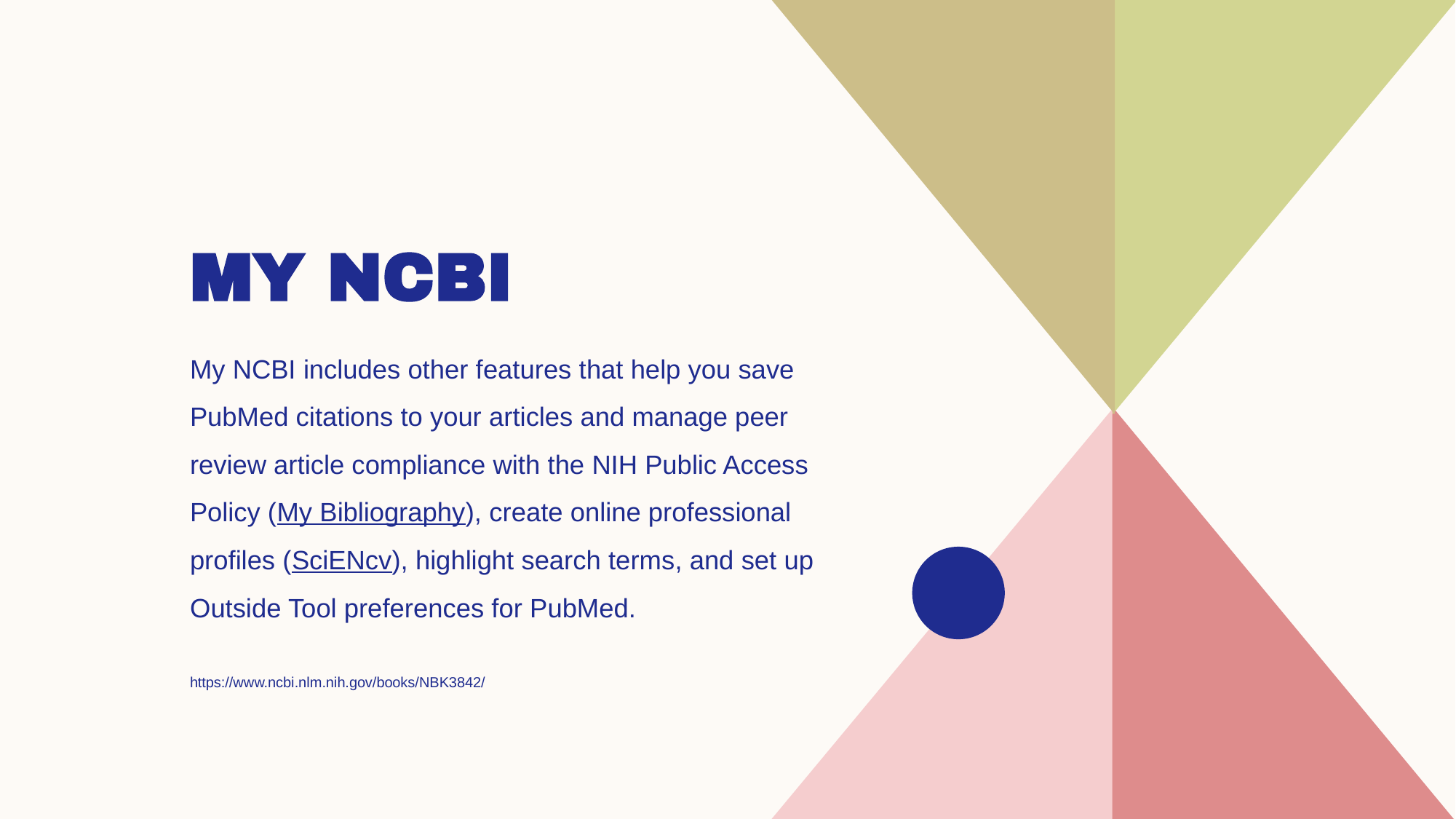

# My NCBI
My NCBI includes other features that help you save PubMed citations to your articles and manage peer review article compliance with the NIH Public Access Policy (My Bibliography), create online professional profiles (SciENcv), highlight search terms, and set up Outside Tool preferences for PubMed.

https://www.ncbi.nlm.nih.gov/books/NBK3842/